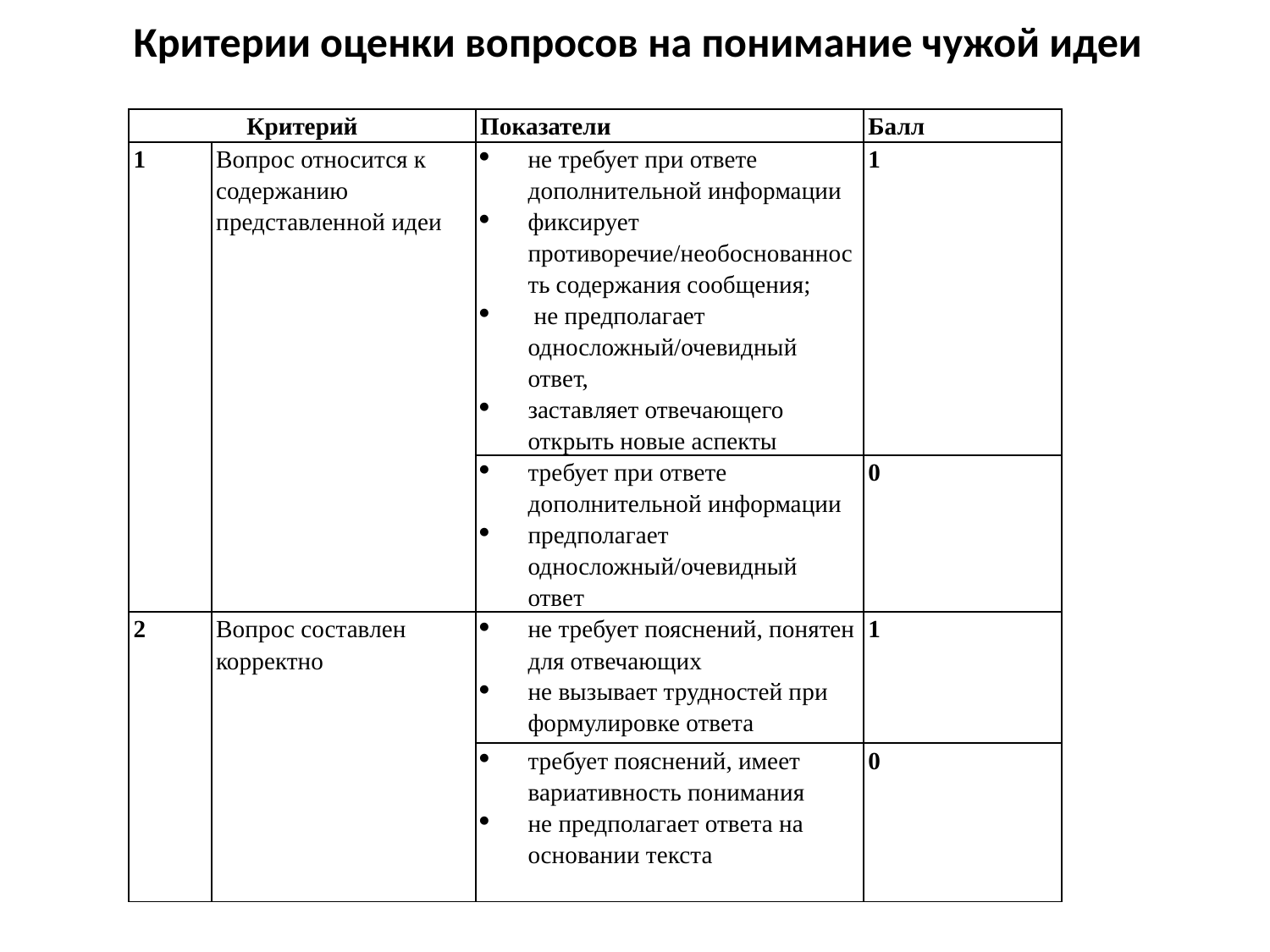

# Критерии оценки вопросов на понимание чужой идеи
| Критерий |  | Показатели | Балл |
| --- | --- | --- | --- |
| 1 | Вопрос относится к содержанию представленной идеи | не требует при ответе дополнительной информации фиксирует противоречие/необоснованность содержания сообщения; не предполагает односложный/очевидный ответ, заставляет отвечающего открыть новые аспекты | 1 |
|  |  | требует при ответе дополнительной информации предполагает односложный/очевидный ответ | 0 |
| 2 | Вопрос составлен корректно | не требует пояснений, понятен для отвечающих не вызывает трудностей при формулировке ответа | 1 |
|  |  | требует пояснений, имеет вариативность понимания не предполагает ответа на основании текста | 0 |